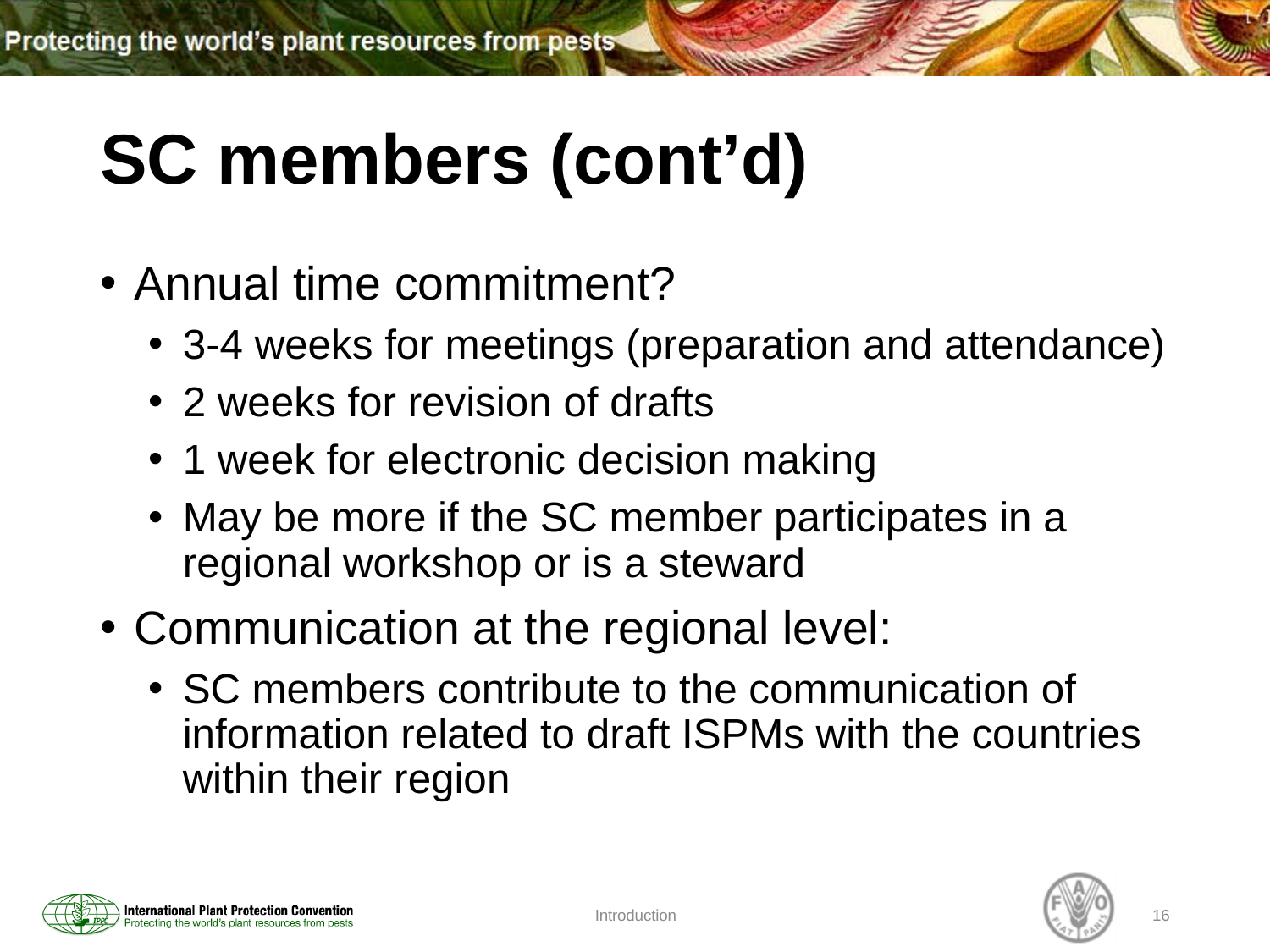

# SC members (cont’d)
Annual time commitment?
3-4 weeks for meetings (preparation and attendance)
2 weeks for revision of drafts
1 week for electronic decision making
May be more if the SC member participates in a regional workshop or is a steward
Communication at the regional level:
SC members contribute to the communication of information related to draft ISPMs with the countries within their region

Introduction
16